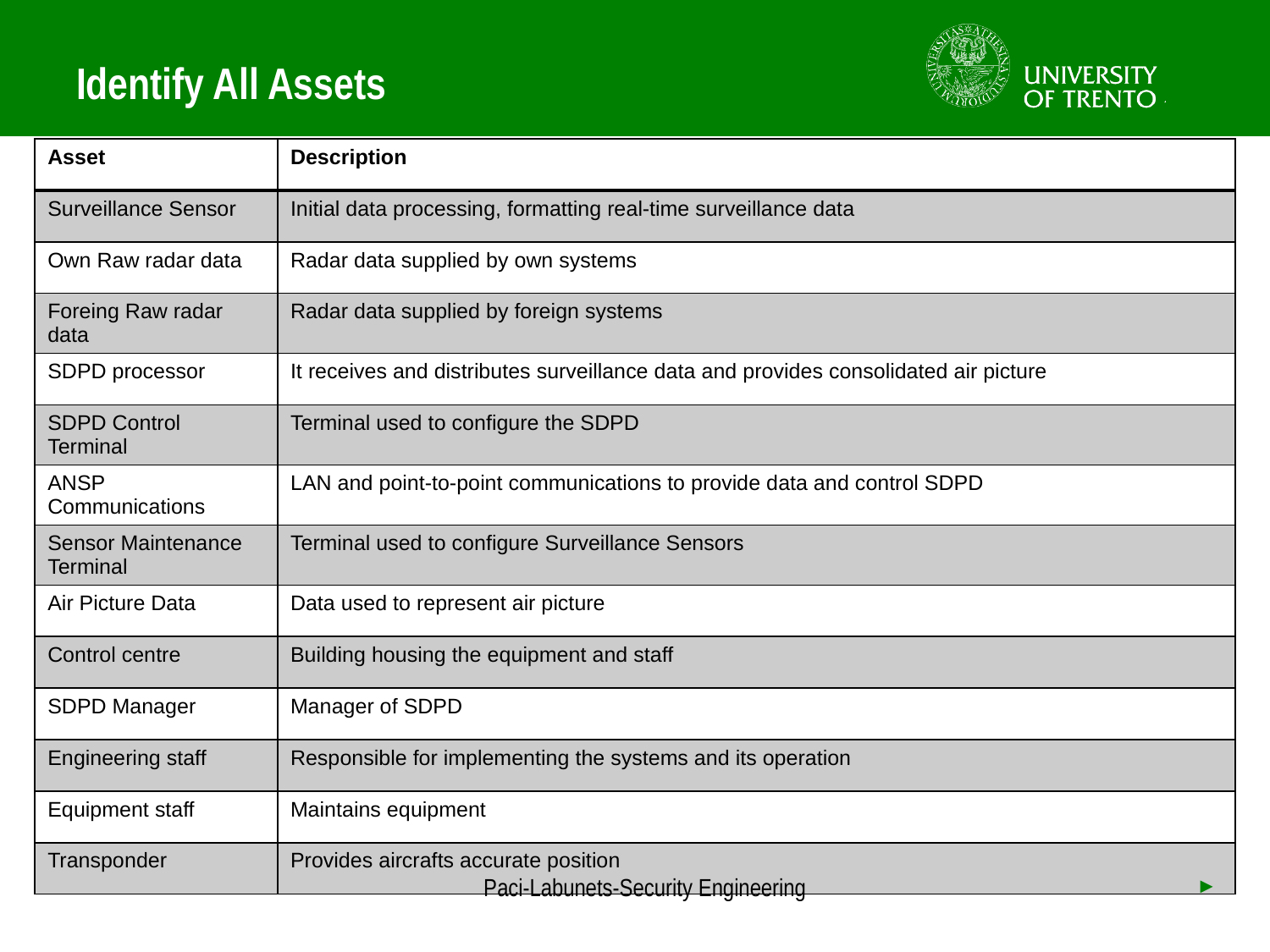

# Identify All Assets
| Asset | Description |
| --- | --- |
| Surveillance Sensor | Initial data processing, formatting real-time surveillance data |
| Own Raw radar data | Radar data supplied by own systems |
| Foreing Raw radar data | Radar data supplied by foreign systems |
| SDPD processor | It receives and distributes surveillance data and provides consolidated air picture |
| SDPD Control Terminal | Terminal used to configure the SDPD |
| ANSP Communications | LAN and point-to-point communications to provide data and control SDPD |
| Sensor Maintenance Terminal | Terminal used to configure Surveillance Sensors |
| Air Picture Data | Data used to represent air picture |
| Control centre | Building housing the equipment and staff |
| SDPD Manager | Manager of SDPD |
| Engineering staff | Responsible for implementing the systems and its operation |
| Equipment staff | Maintains equipment |
| Transponder | Provides aircrafts accurate position |

Paci-Labunets-Security Engineering
►